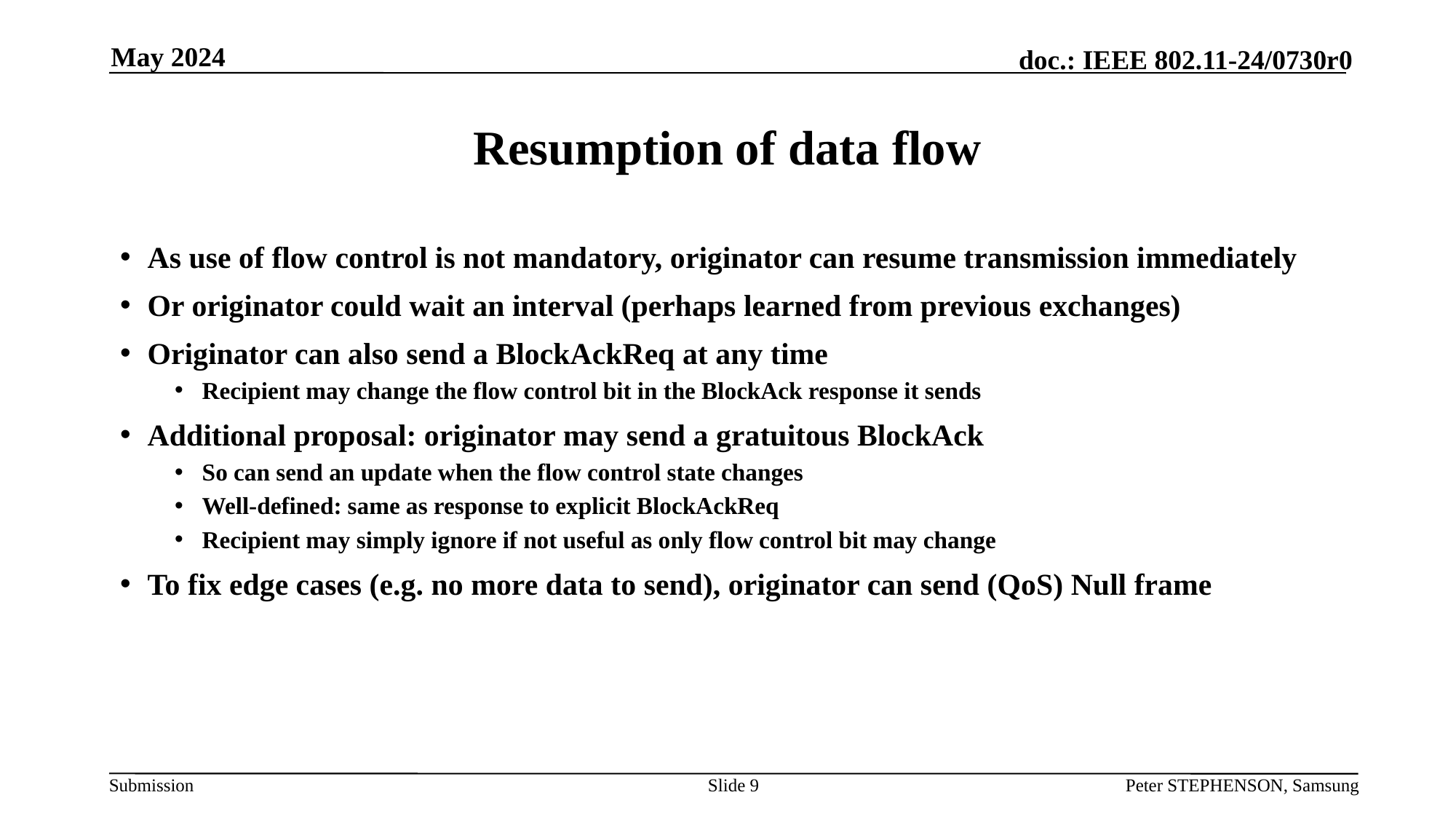

May 2024
# Resumption of data flow
As use of flow control is not mandatory, originator can resume transmission immediately
Or originator could wait an interval (perhaps learned from previous exchanges)
Originator can also send a BlockAckReq at any time
Recipient may change the flow control bit in the BlockAck response it sends
Additional proposal: originator may send a gratuitous BlockAck
So can send an update when the flow control state changes
Well-defined: same as response to explicit BlockAckReq
Recipient may simply ignore if not useful as only flow control bit may change
To fix edge cases (e.g. no more data to send), originator can send (QoS) Null frame
Slide 9
Peter STEPHENSON, Samsung